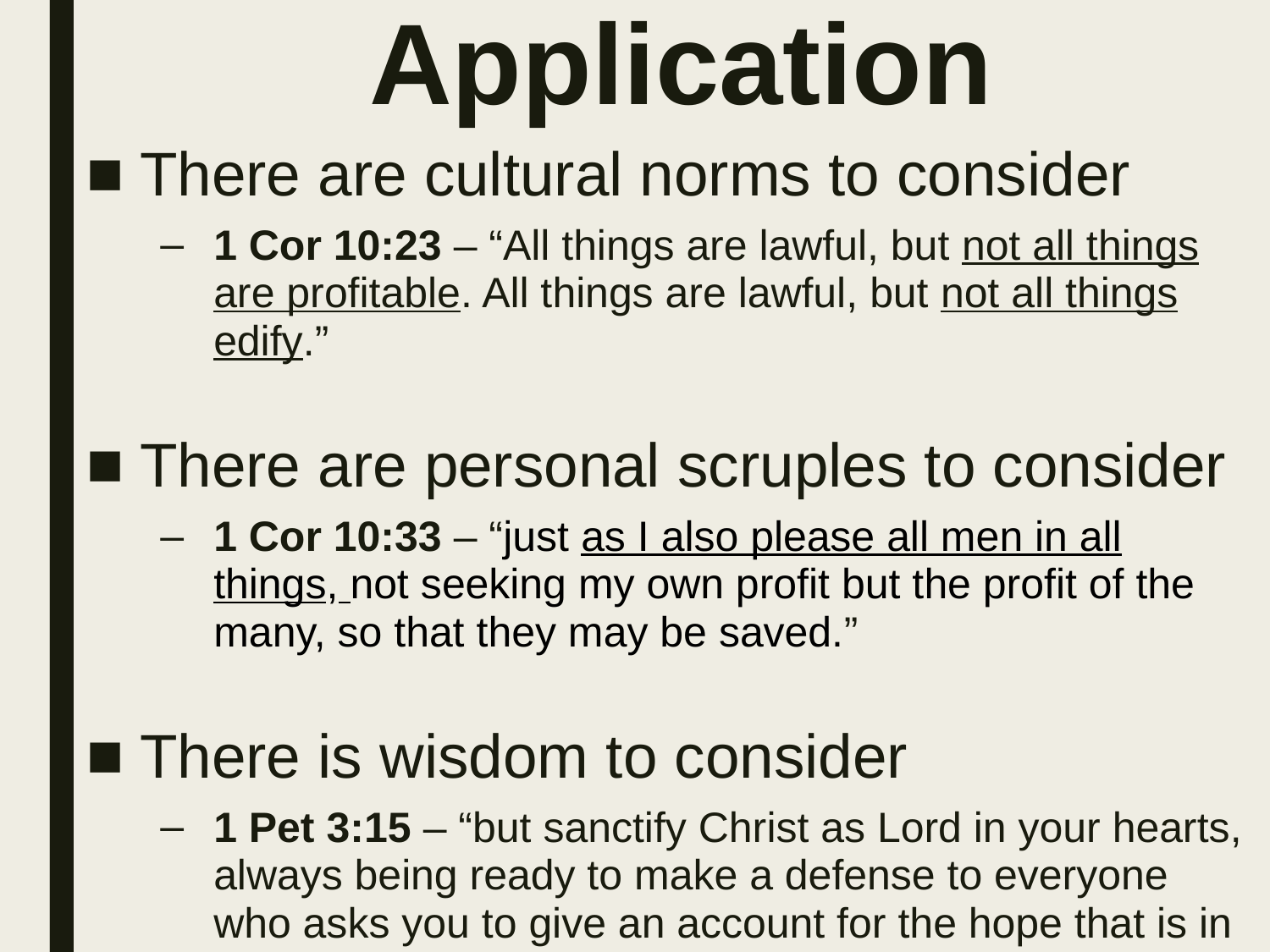

# Application
There are cultural norms to consider
1 Cor 10:23 – “All things are lawful, but not all things are profitable. All things are lawful, but not all things edify.”

There are personal scruples to consider
1 Cor 10:33 – “just as I also please all men in all things, not seeking my own profit but the profit of the many, so that they may be saved.”

There is wisdom to consider
1 Pet 3:15 – “but sanctify Christ as Lord in your hearts, always being ready to make a defense to everyone who asks you to give an account for the hope that is in you, yet with gentleness and reverence”